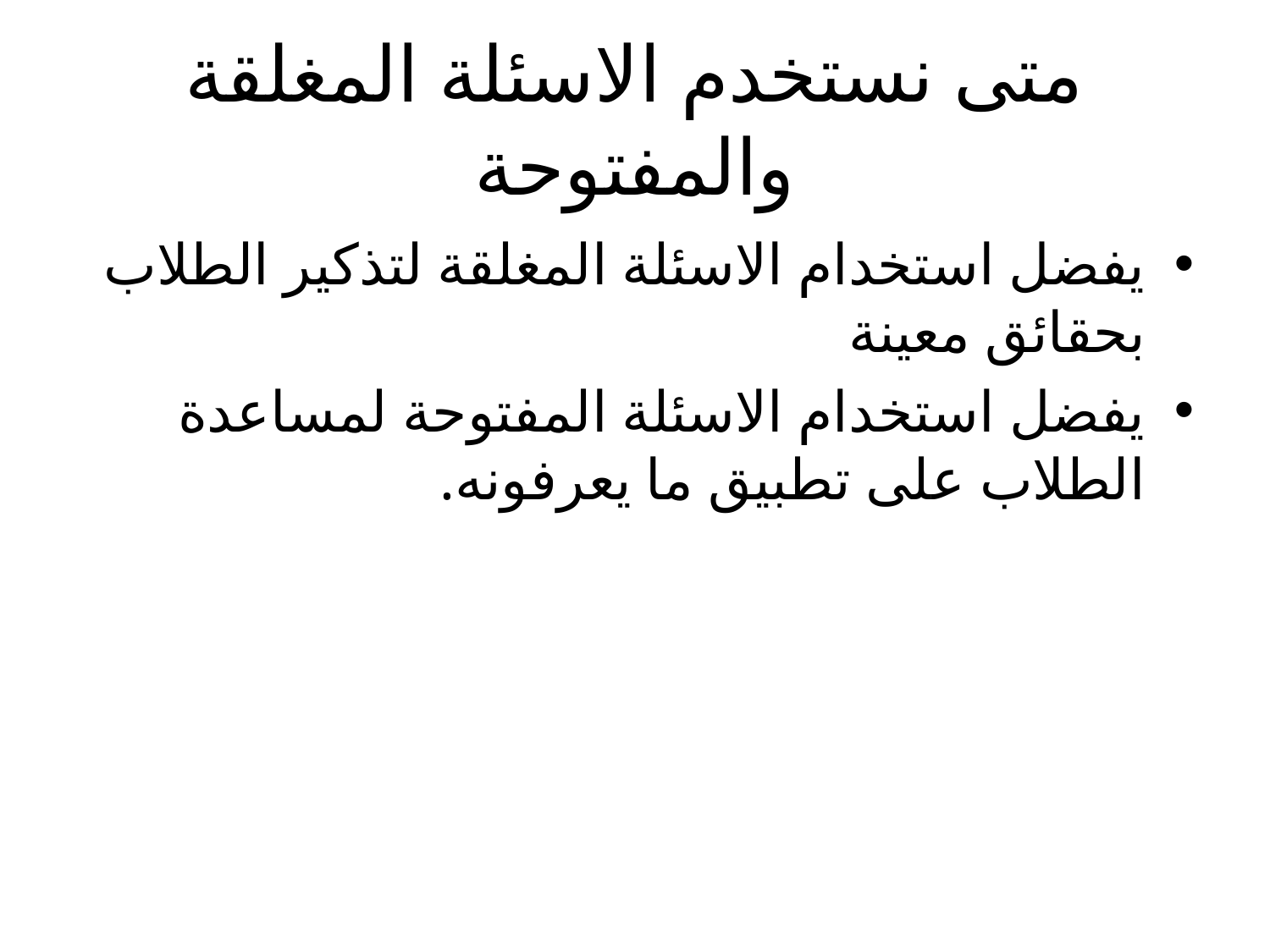

# متى نستخدم الاسئلة المغلقة والمفتوحة
يفضل استخدام الاسئلة المغلقة لتذكير الطلاب بحقائق معينة
يفضل استخدام الاسئلة المفتوحة لمساعدة الطلاب على تطبيق ما يعرفونه.